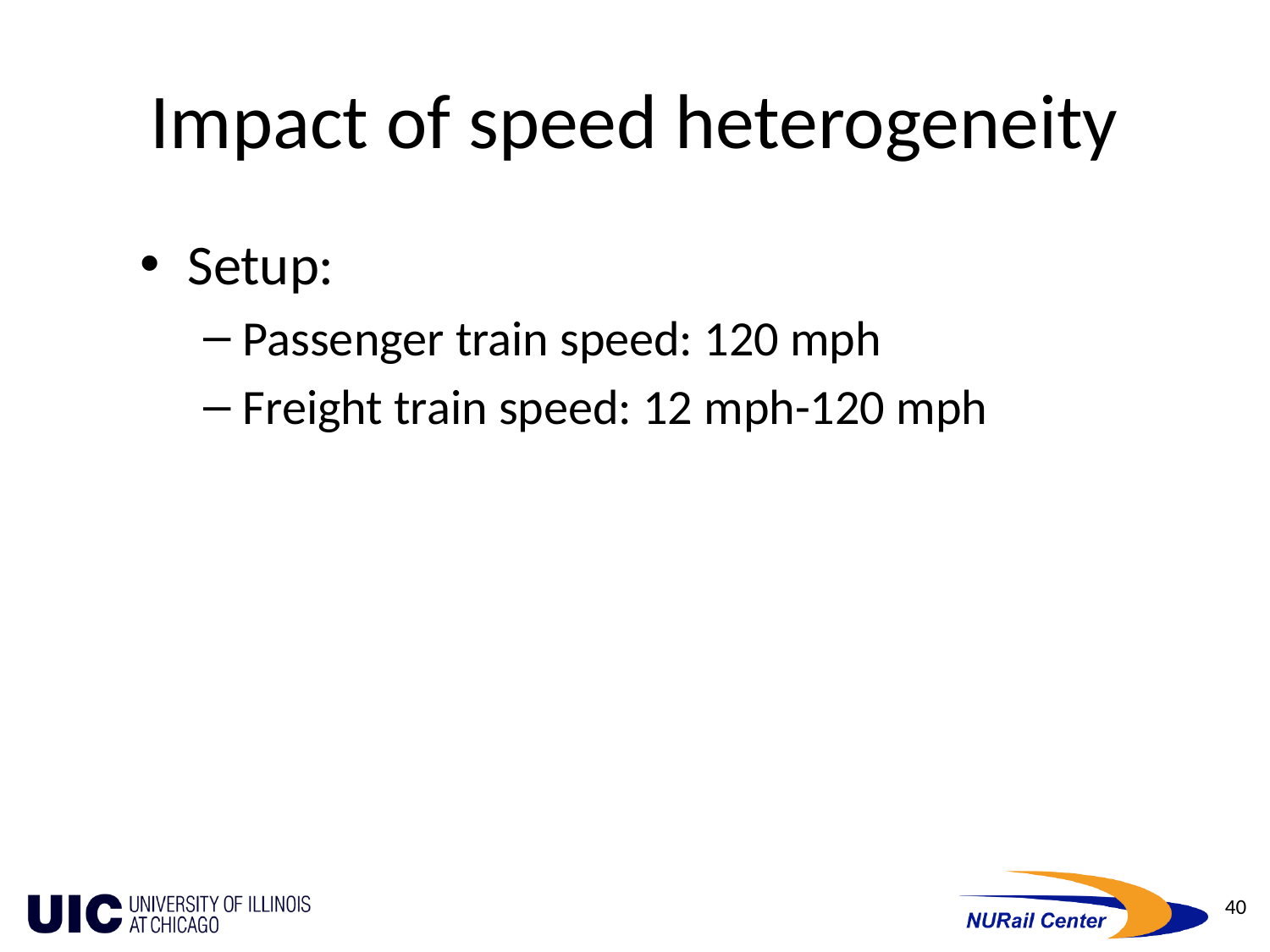

# Impact of speed heterogeneity
Setup:
Passenger train speed: 120 mph
Freight train speed: 12 mph-120 mph
40